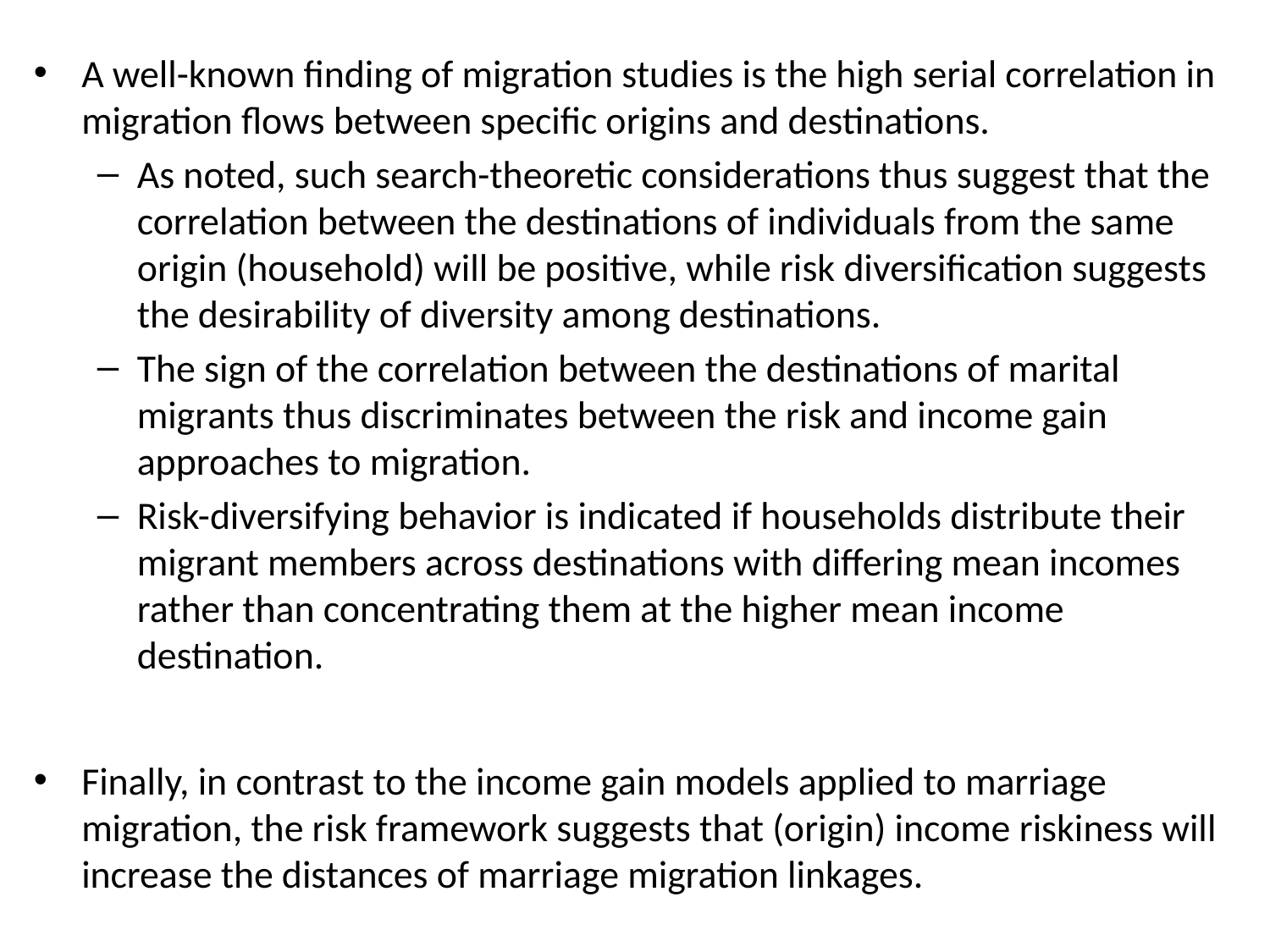

A well-known finding of migration studies is the high serial correlation in migration flows between specific origins and destinations.
As noted, such search-theoretic considerations thus suggest that the correlation between the destinations of individuals from the same origin (household) will be positive, while risk diversification suggests the desirability of diversity among destinations.
The sign of the correlation between the destinations of marital migrants thus discriminates between the risk and income gain approaches to migration.
Risk-diversifying behavior is indicated if households distribute their migrant members across destinations with differing mean incomes rather than concentrating them at the higher mean income destination.

Finally, in contrast to the income gain models applied to marriage migration, the risk framework suggests that (origin) income riskiness will increase the distances of marriage migration linkages.